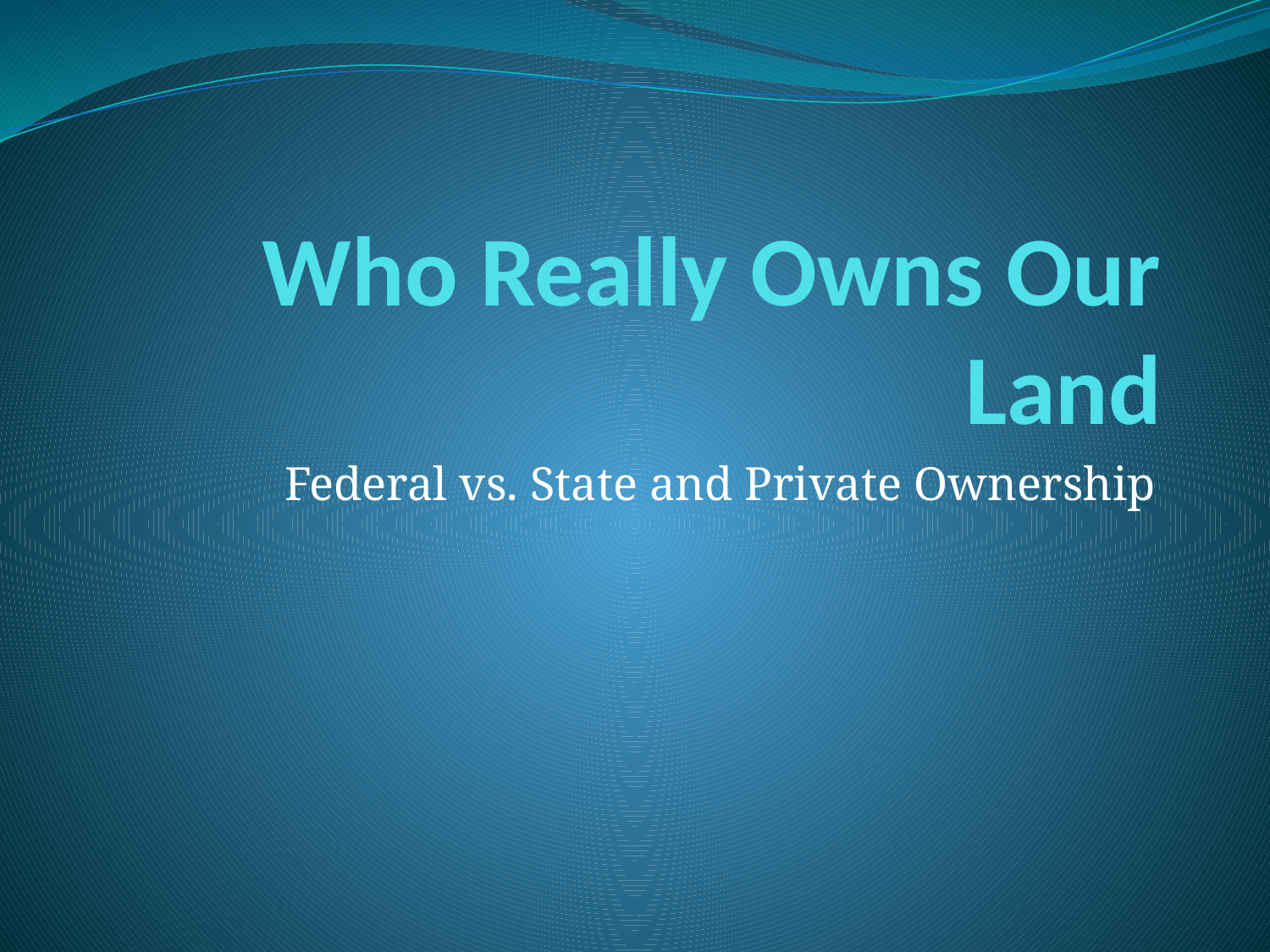

# Who Really Owns Our Land
Federal vs. State and Private Ownership